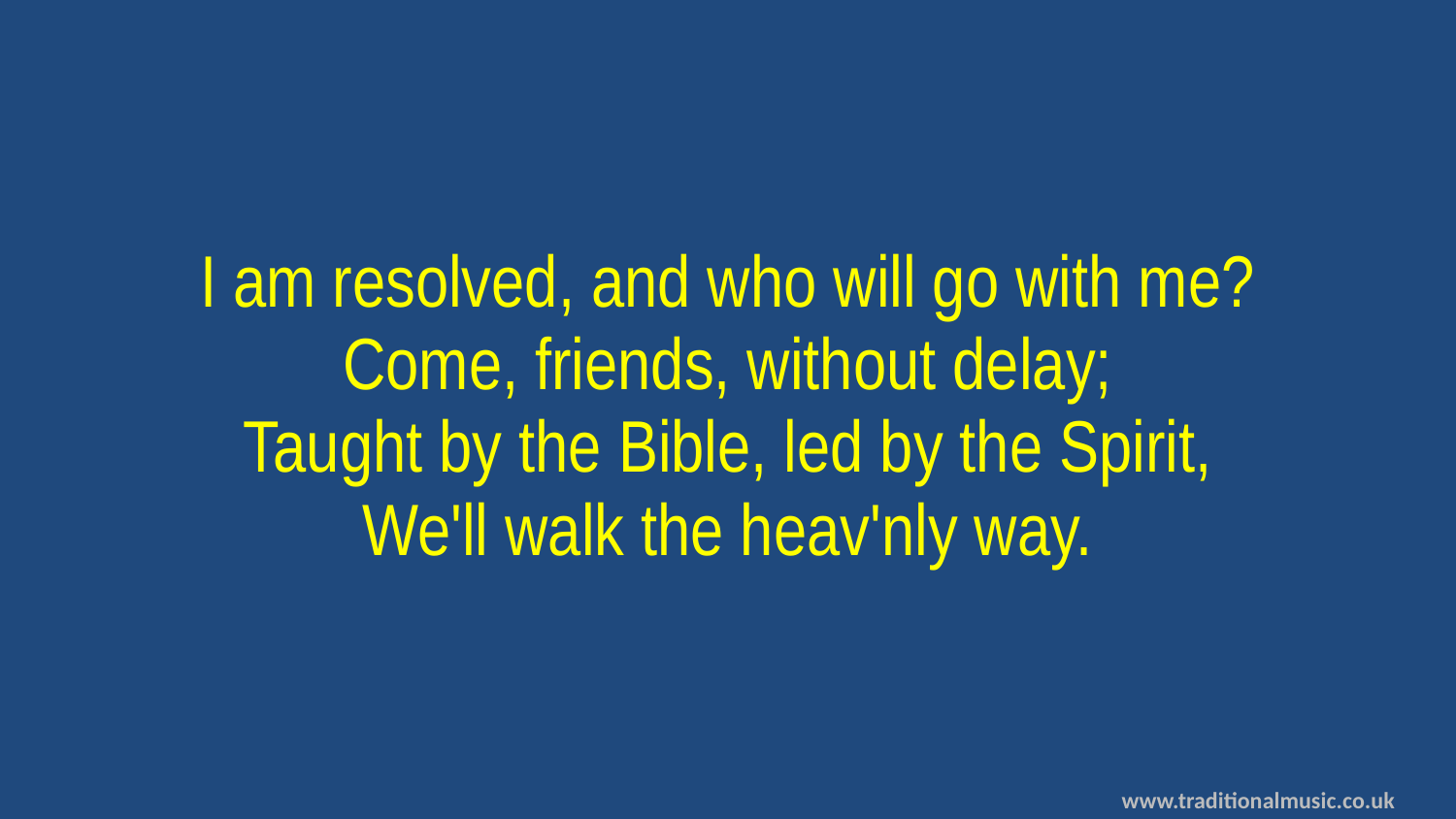

I am resolved, and who will go with me?
Come, friends, without delay;
Taught by the Bible, led by the Spirit,
We'll walk the heav'nly way.